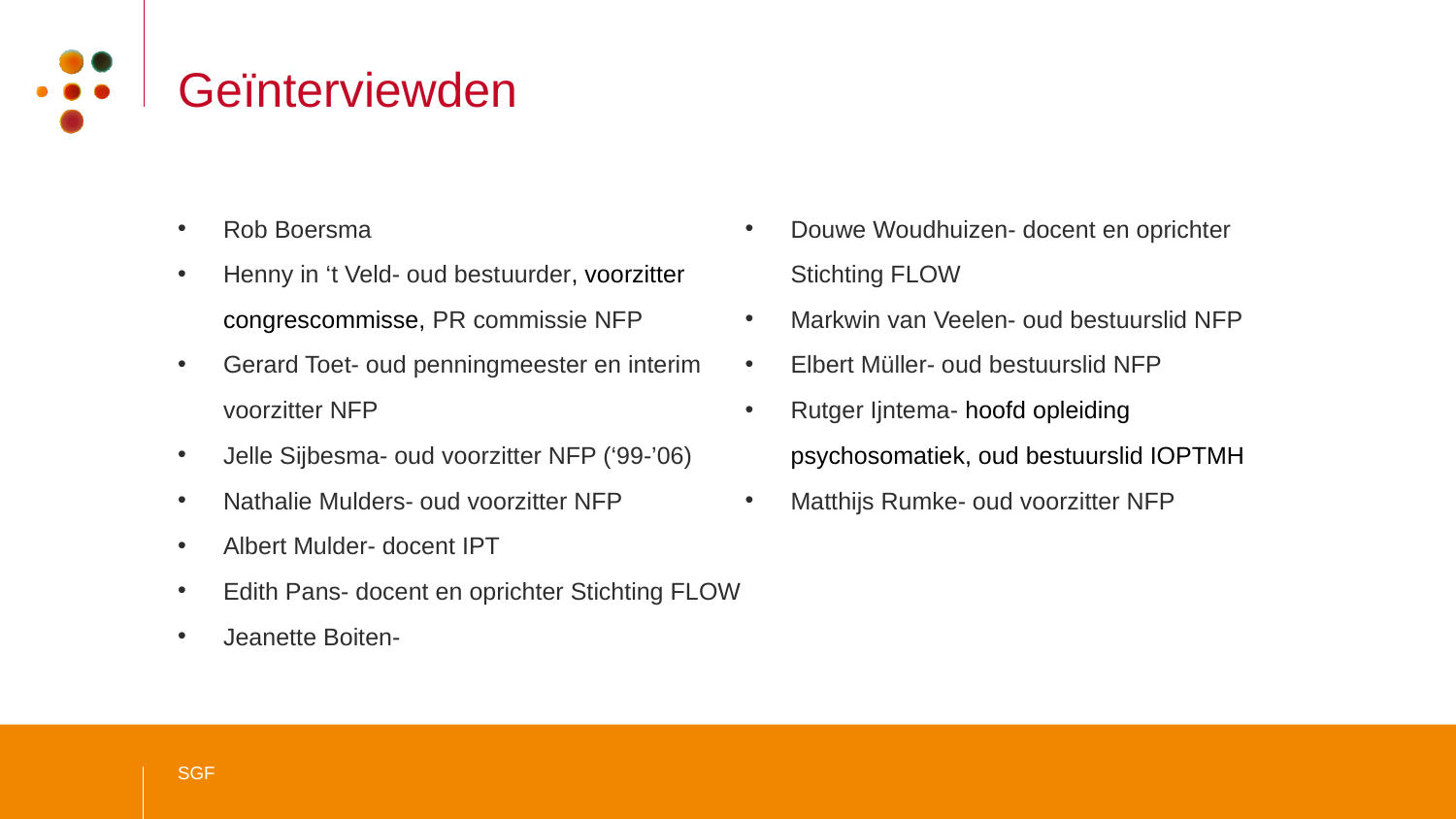

# Geïnterviewden
Rob Boersma
Henny in ‘t Veld- oud bestuurder, voorzitter congrescommisse, PR commissie NFP
Gerard Toet- oud penningmeester en interim voorzitter NFP
Jelle Sijbesma- oud voorzitter NFP (‘99-’06)
Nathalie Mulders- oud voorzitter NFP
Albert Mulder- docent IPT
Edith Pans- docent en oprichter Stichting FLOW
Jeanette Boiten-
Douwe Woudhuizen- docent en oprichter Stichting FLOW
Markwin van Veelen- oud bestuurslid NFP
Elbert Müller- oud bestuurslid NFP
Rutger Ijntema- hoofd opleiding psychosomatiek, oud bestuurslid IOPTMH
Matthijs Rumke- oud voorzitter NFP

SGF